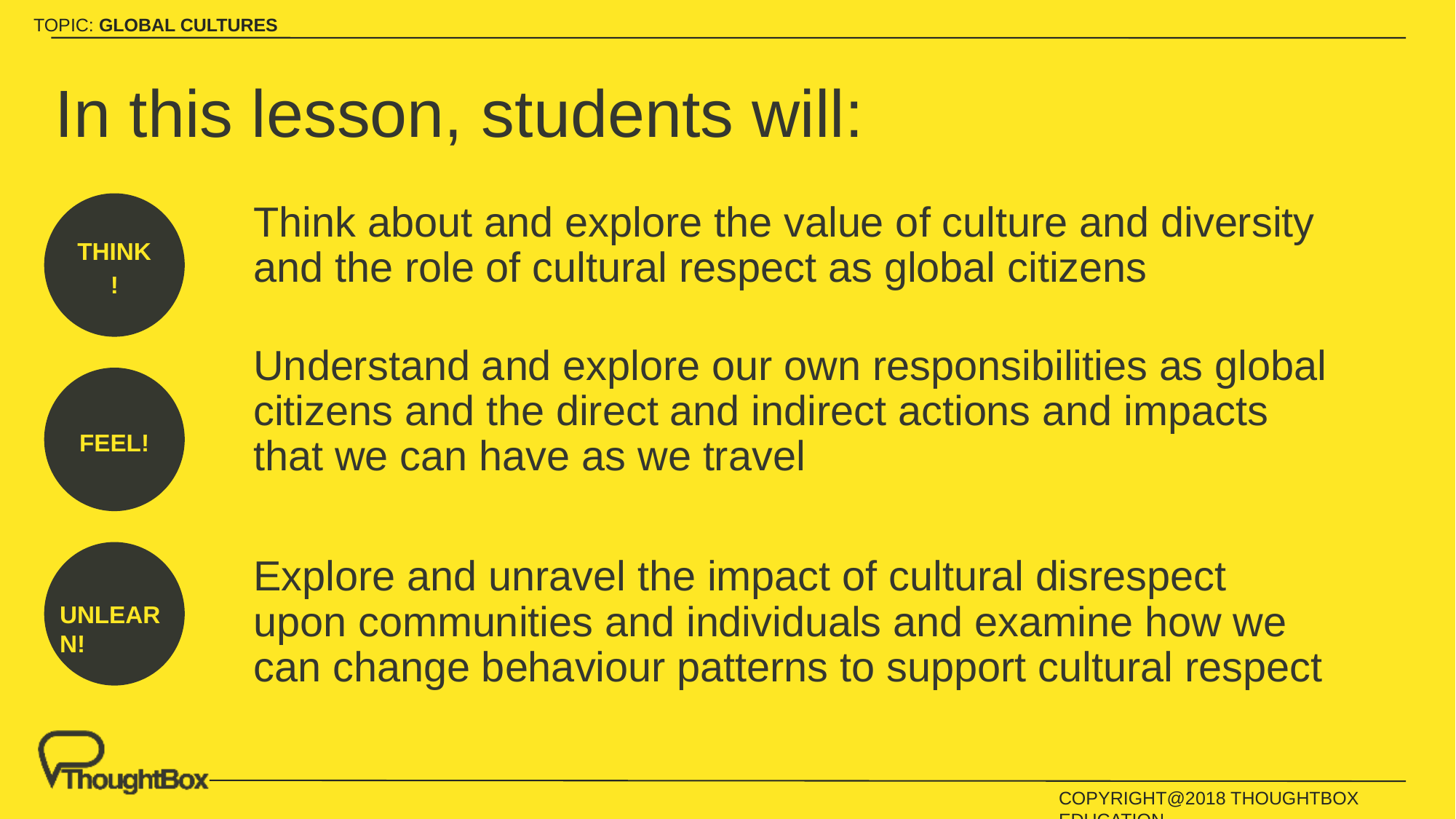

# In this lesson, students will:
THINK!
Think about and explore the value of culture and diversity and the role of cultural respect as global citizens

Understand and explore our own responsibilities as global citizens and the direct and indirect actions and impacts that we can have as we travel

Explore and unravel the impact of cultural disrespect upon communities and individuals and examine how we can change behaviour patterns to support cultural respect
FEEL!

UNLEARN!